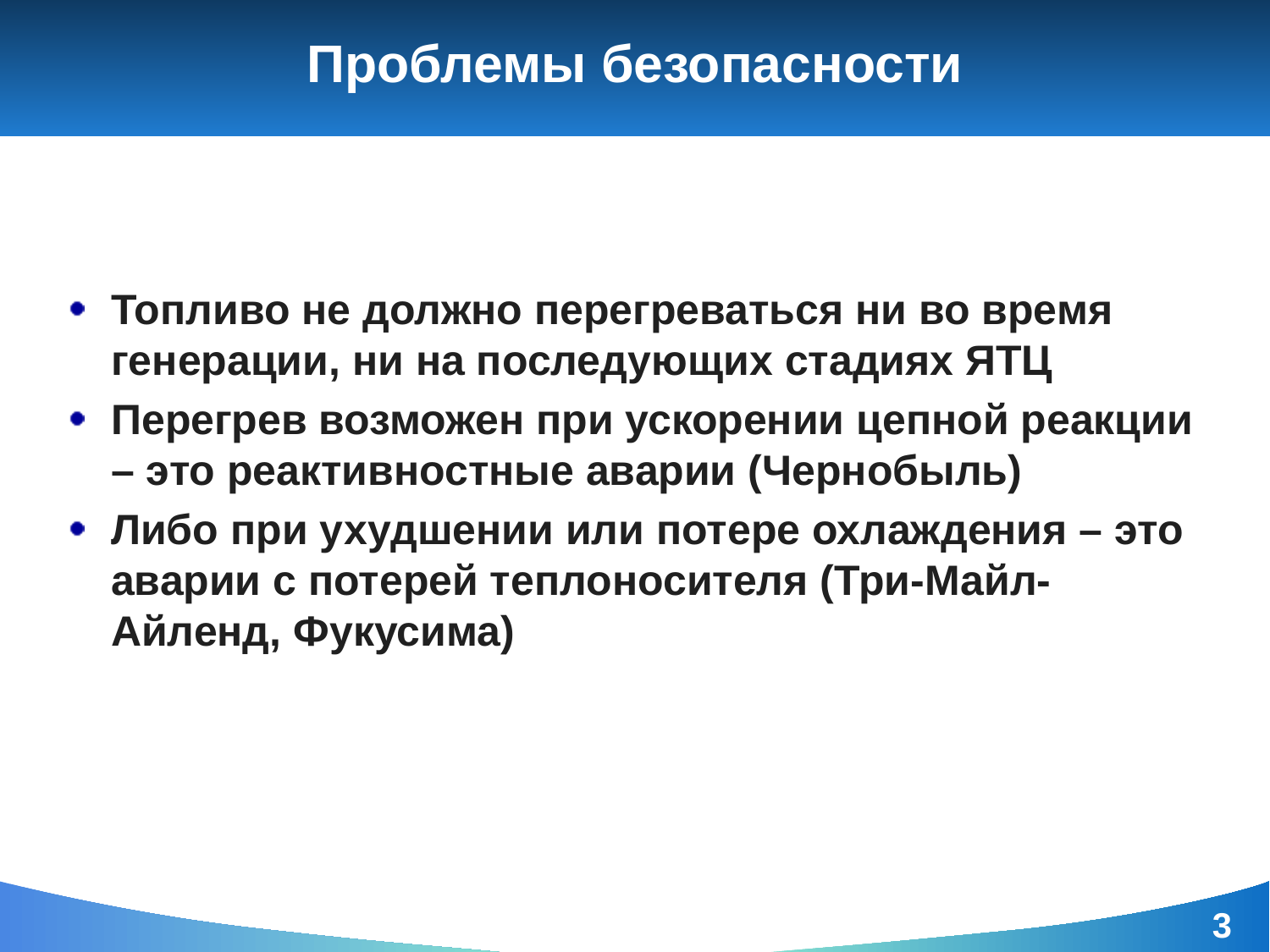

# Проблемы безопасности
Топливо не должно перегреваться ни во время генерации, ни на последующих стадиях ЯТЦ
Перегрев возможен при ускорении цепной реакции – это реактивностные аварии (Чернобыль)
Либо при ухудшении или потере охлаждения – это аварии с потерей теплоносителя (Три-Майл-Айленд, Фукусима)
3